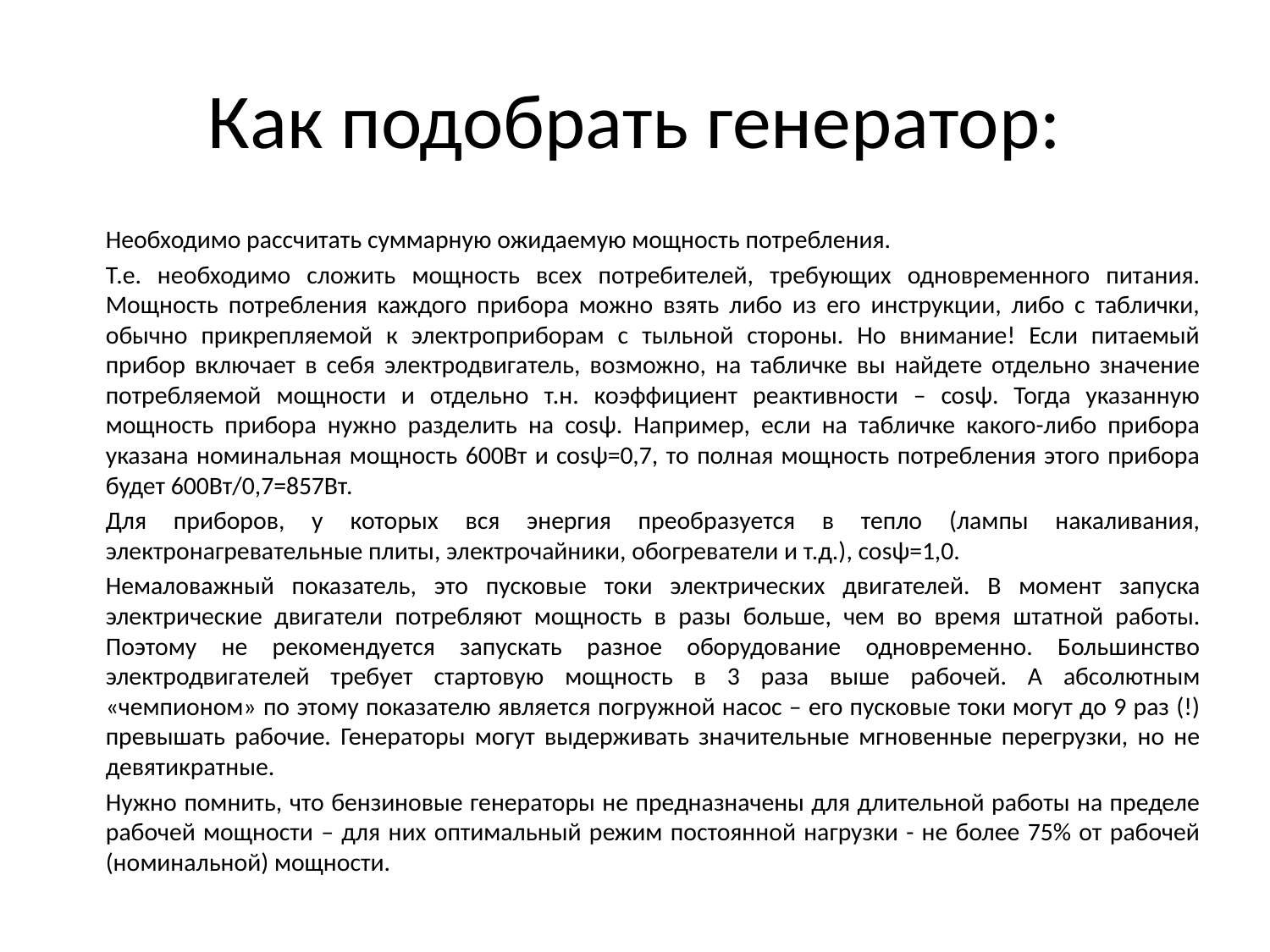

# Как подобрать генератор:
	Необходимо рассчитать суммарную ожидаемую мощность потребления.
	Т.е. необходимо сложить мощность всех потребителей, требующих одновременного питания. Мощность потребления каждого прибора можно взять либо из его инструкции, либо с таблички, обычно прикрепляемой к электроприборам с тыльной стороны. Но внимание! Если питаемый прибор включает в себя электродвигатель, возможно, на табличке вы найдете отдельно значение потребляемой мощности и отдельно т.н. коэффициент реактивности – cosψ. Тогда указанную мощность прибора нужно разделить на cosψ. Например, если на табличке какого-либо прибора указана номинальная мощность 600Вт и cosψ=0,7, то полная мощность потребления этого прибора будет 600Вт/0,7=857Вт.
	Для приборов, у которых вся энергия преобразуется в тепло (лампы накаливания, электронагревательные плиты, электрочайники, обогреватели и т.д.), cosψ=1,0.
	Немаловажный показатель, это пусковые токи электрических двигателей. В момент запуска электрические двигатели потребляют мощность в разы больше, чем во время штатной работы. Поэтому не рекомендуется запускать разное оборудование одновременно. Большинство электродвигателей требует стартовую мощность в 3 раза выше рабочей. А абсолютным «чемпионом» по этому показателю является погружной насос – его пусковые токи могут до 9 раз (!) превышать рабочие. Генераторы могут выдерживать значительные мгновенные перегрузки, но не девятикратные.
	Нужно помнить, что бензиновые генераторы не предназначены для длительной работы на пределе рабочей мощности – для них оптимальный режим постоянной нагрузки - не более 75% от рабочей (номинальной) мощности.